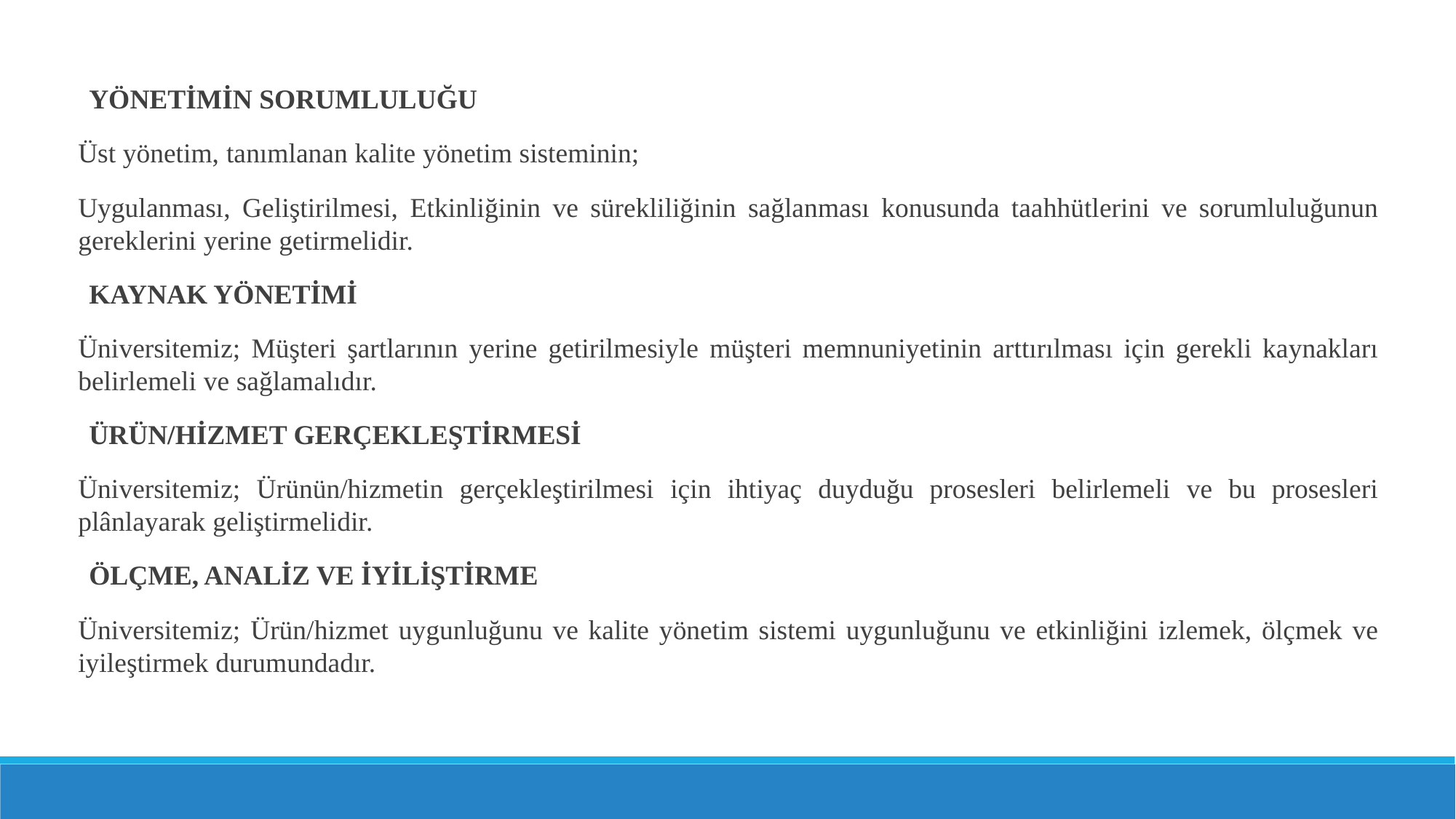

YÖNETİMİN SORUMLULUĞU​
Üst yönetim, tanımlanan kalite yönetim sisteminin;​
Uygulanması, Geliştirilmesi, Etkinliğinin ve sürekliliğinin sağlanması konusunda taahhütlerini ve sorumluluğunun gereklerini yerine getirmelidir. ​
KAYNAK YÖNETİMİ​
Üniversitemiz; Müşteri şartlarının yerine getirilmesiyle müşteri memnuniyetinin arttırılması için gerekli kaynakları belirlemeli ve sağlamalıdır.​
ÜRÜN/HİZMET GERÇEKLEŞTİRMESİ​
Üniversitemiz; Ürünün/hizmetin gerçekleştirilmesi için ihtiyaç duyduğu prosesleri belirlemeli ve bu prosesleri plânlayarak geliştirmelidir. ​
ÖLÇME, ANALİZ VE İYİLİŞTİRME​
Üniversitemiz; Ürün/hizmet uygunluğunu ve kalite yönetim sistemi uygunluğunu ve etkinliğini izlemek, ölçmek ve iyileştirmek durumundadır.